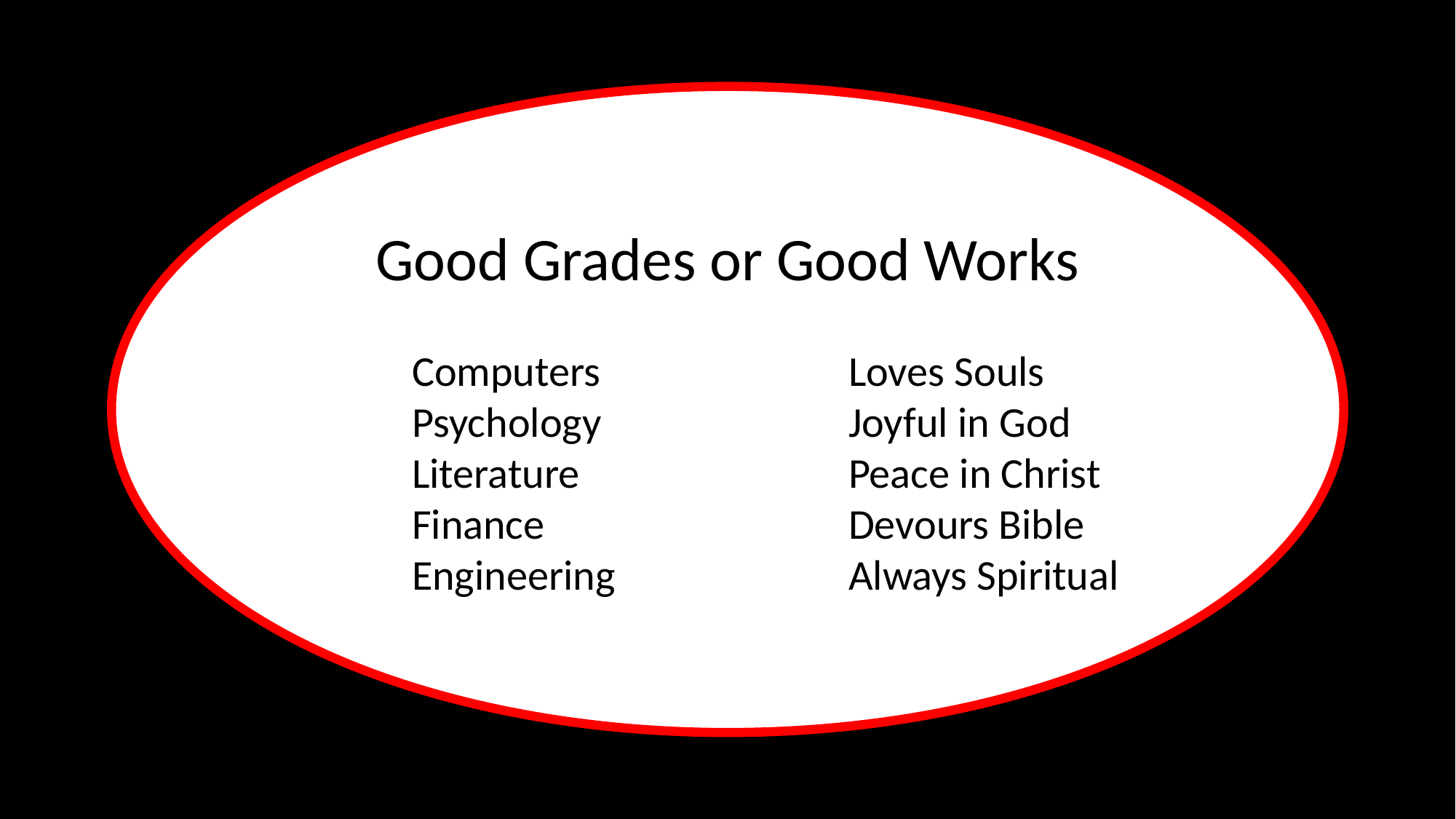

Good Grades or Good Works

	Computers			Loves Souls
	Psychology			Joyful in God
	Literature			Peace in Christ
	Finance			Devours Bible
	Engineering			Always Spiritual